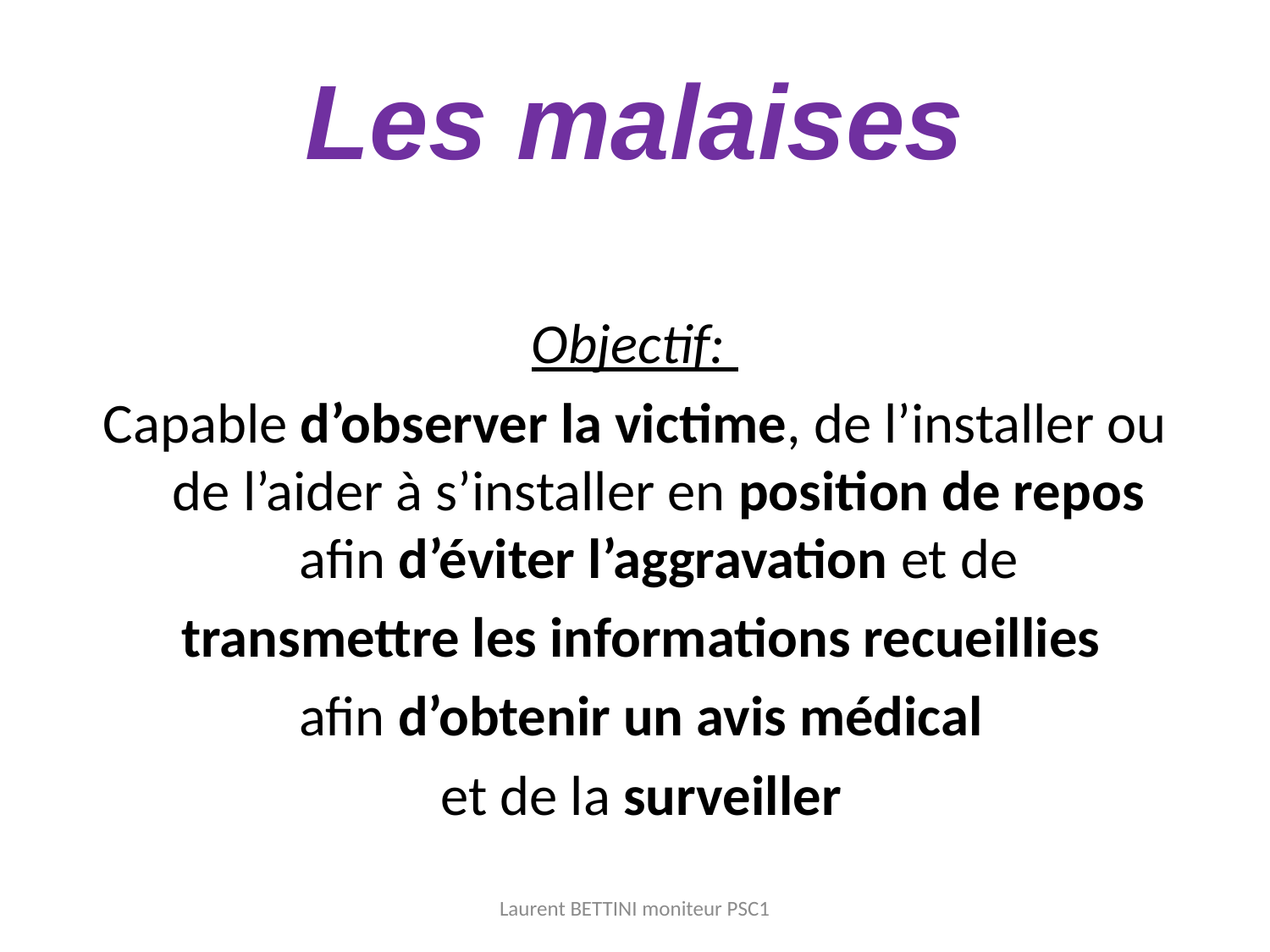

# Les malaises

Objectif:
Capable d’observer la victime, de l’installer ou de l’aider à s’installer en position de repos afin d’éviter l’aggravation et de
 transmettre les informations recueillies
 afin d’obtenir un avis médical
 et de la surveiller
Laurent BETTINI moniteur PSC1